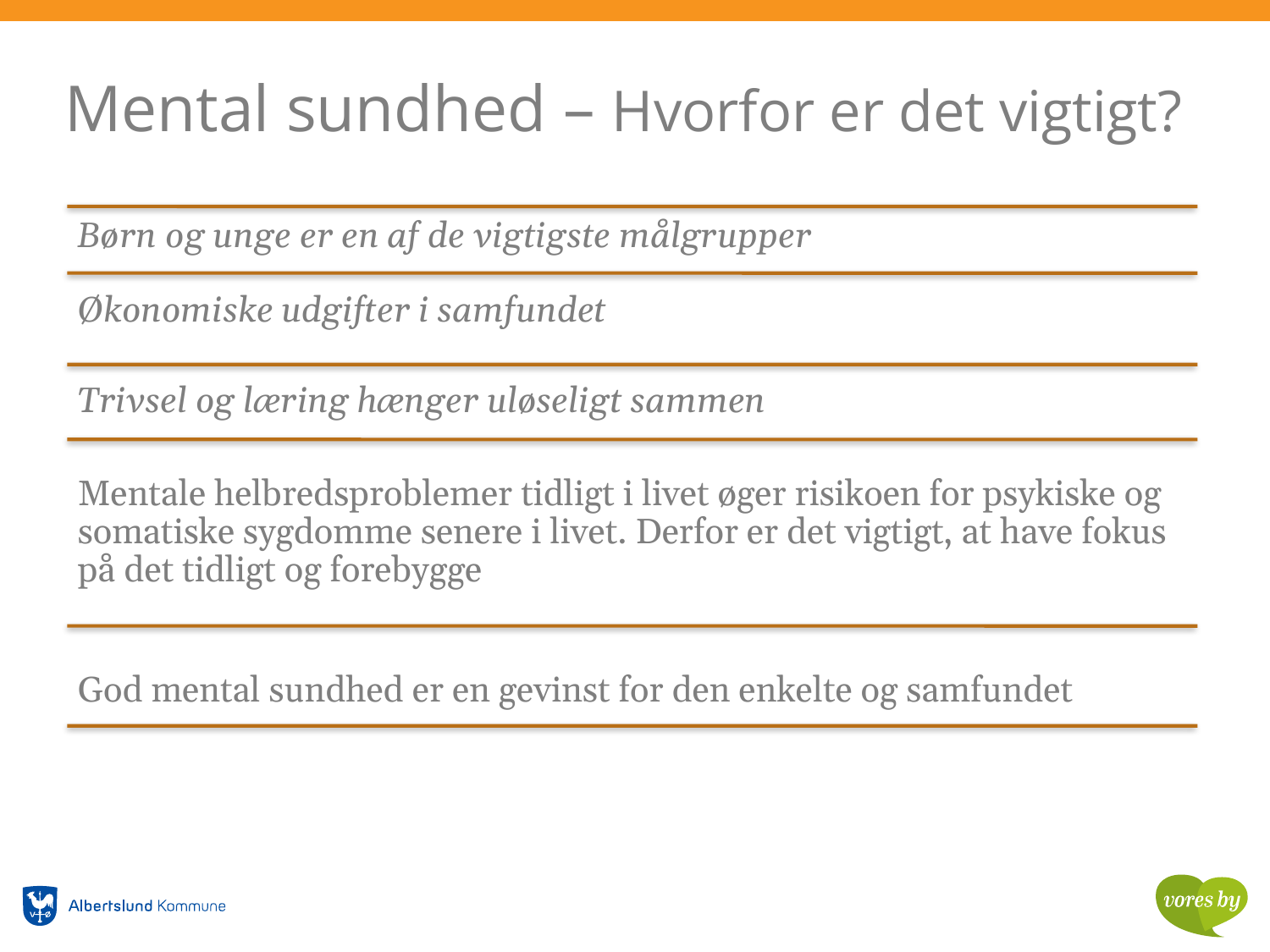

# Mental sundhed – Hvorfor er det vigtigt?
Børn og unge er en af de vigtigste målgrupper

Økonomiske udgifter i samfundet
Trivsel og læring hænger uløseligt sammen
Mentale helbredsproblemer tidligt i livet øger risikoen for psykiske og somatiske sygdomme senere i livet. Derfor er det vigtigt, at have fokus på det tidligt og forebygge

God mental sundhed er en gevinst for den enkelte og samfundet